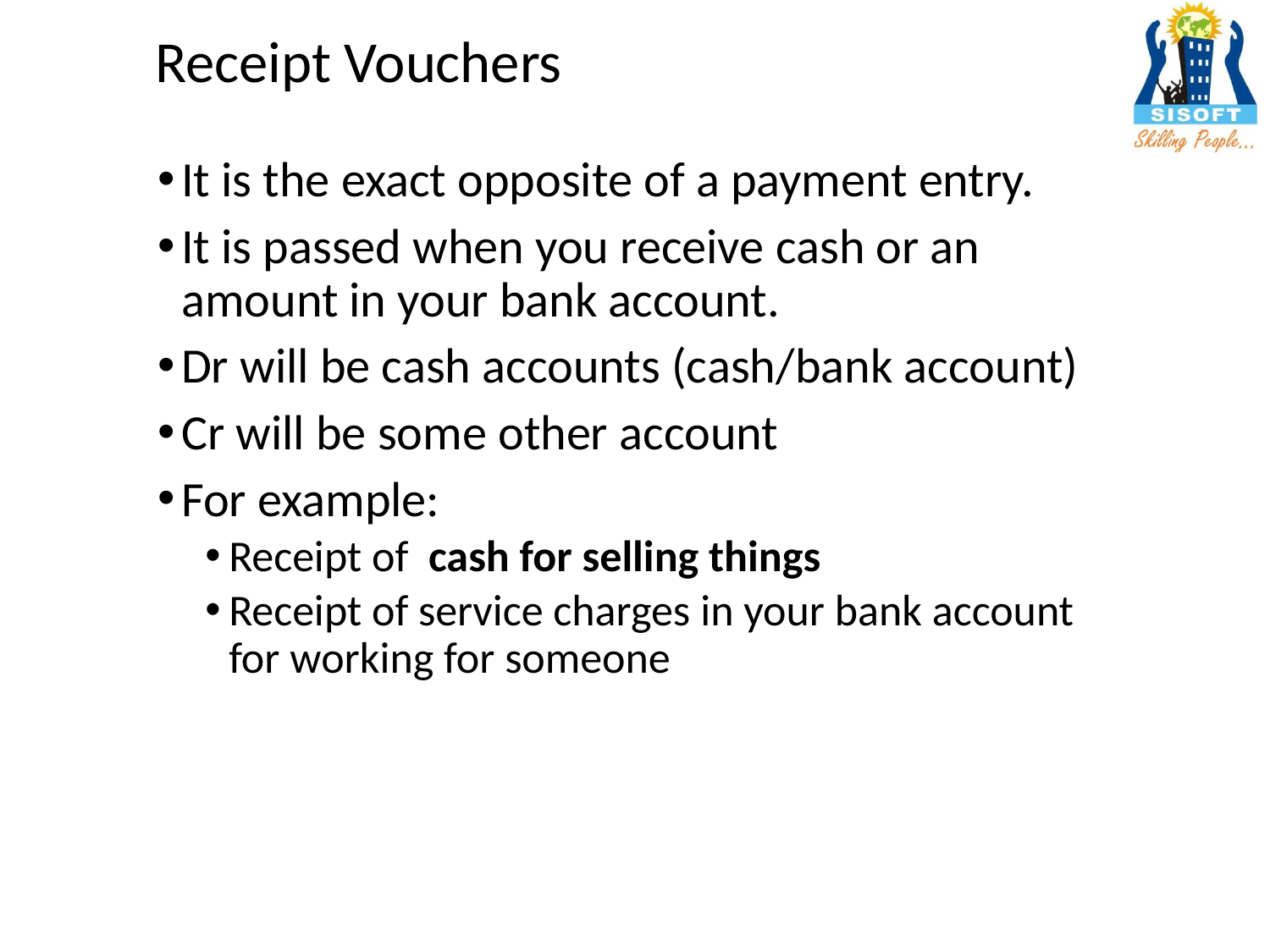

# Receipt Vouchers
It is the exact opposite of a payment entry.
It is passed when you receive cash or an amount in your bank account.
Dr will be cash accounts (cash/bank account)
Cr will be some other account
For example:
Receipt of  cash for selling things
Receipt of service charges in your bank account for working for someone